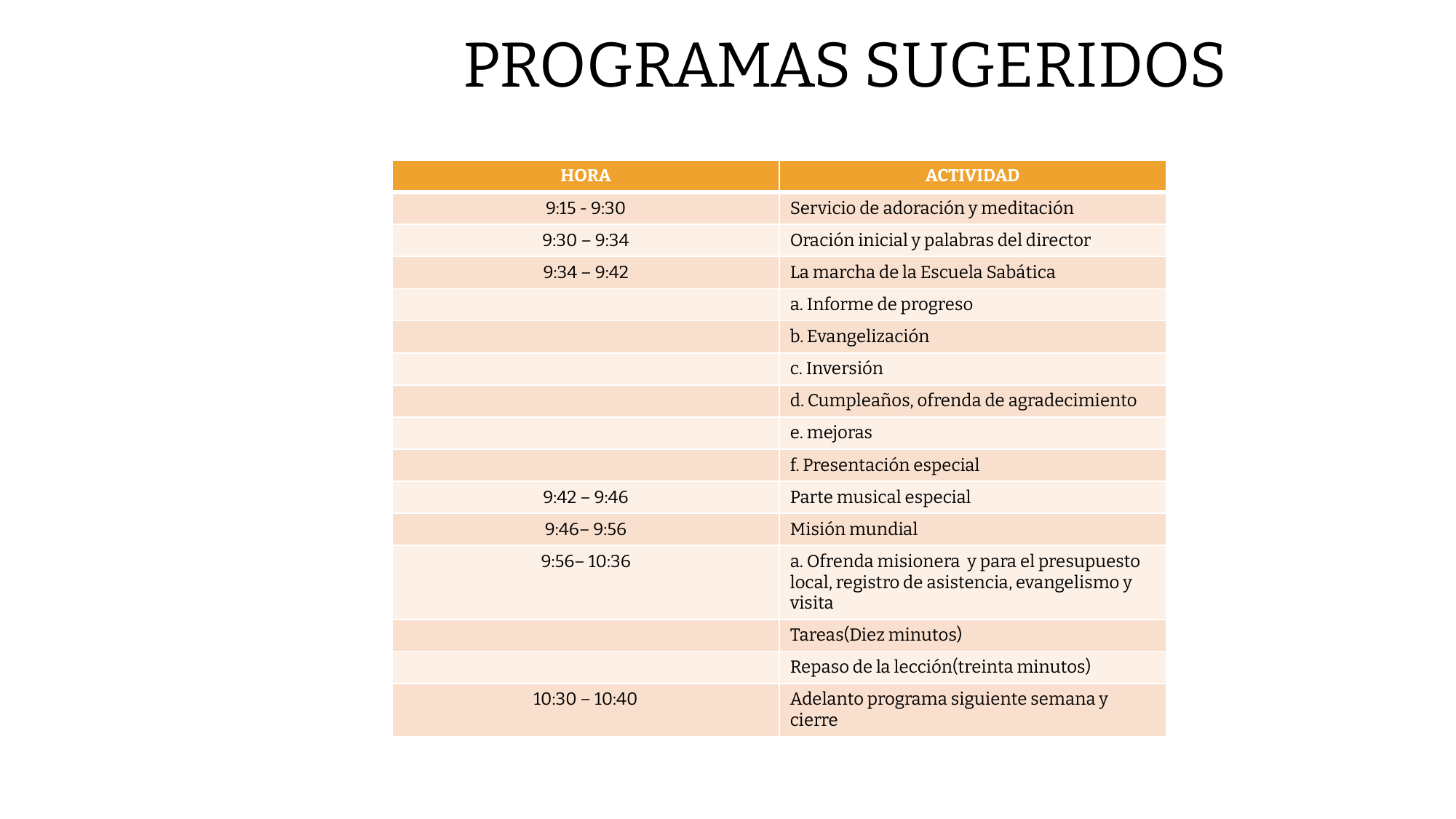

# Programas sugeridos
| HORA | ACTIVIDAD |
| --- | --- |
| 9:15 - 9:30 | Servicio de adoración y meditación |
| 9:30 – 9:34 | Oración inicial y palabras del director |
| 9:34 – 9:42 | La marcha de la Escuela Sabática |
|  | a. Informe de progreso |
|  | b. Evangelización |
|  | c. Inversión |
|  | d. Cumpleaños, ofrenda de agradecimiento |
|  | e. mejoras |
|  | f. Presentación especial |
| 9:42 – 9:46 | Parte musical especial |
| 9:46– 9:56 | Misión mundial |
| 9:56– 10:36 | a. Ofrenda misionera y para el presupuesto local, registro de asistencia, evangelismo y visita |
|  | Tareas(Diez minutos) |
|  | Repaso de la lección(treinta minutos) |
| 10:30 – 10:40 | Adelanto programa siguiente semana y cierre |